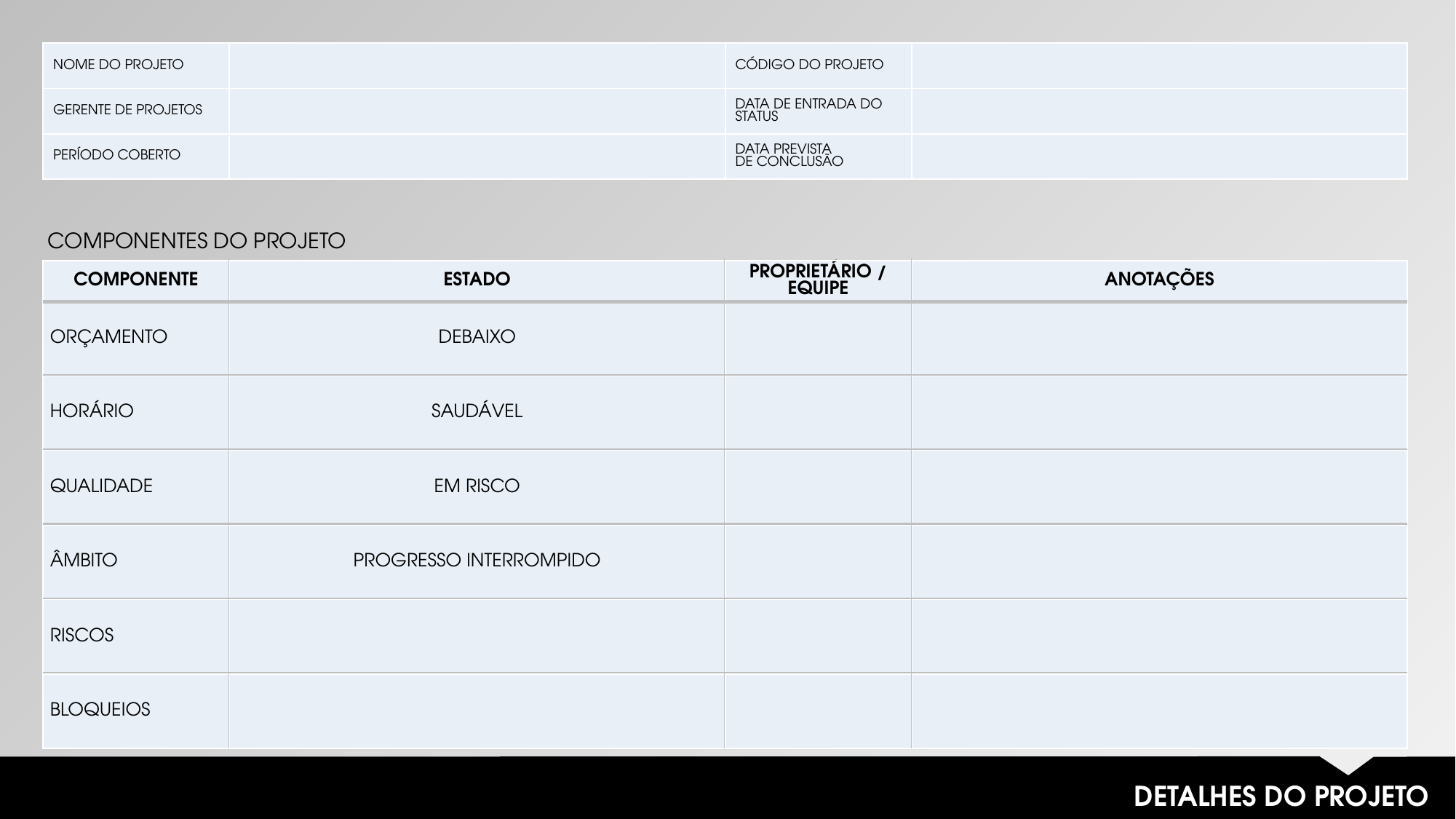

| NOME DO PROJETO |  | CÓDIGO DO PROJETO |  |
| --- | --- | --- | --- |
| GERENTE DE PROJETOS |  | DATA DE ENTRADA DO STATUS |  |
| PERÍODO COBERTO |  | DATA PREVISTA DE CONCLUSÃO |  |
COMPONENTES DO PROJETO
| COMPONENTE | ESTADO | PROPRIETÁRIO / EQUIPE | ANOTAÇÕES |
| --- | --- | --- | --- |
| ORÇAMENTO | DEBAIXO |  |  |
| HORÁRIO | SAUDÁVEL |  |  |
| QUALIDADE | EM RISCO |  |  |
| ÂMBITO | PROGRESSO INTERROMPIDO |  |  |
| RISCOS |  |  |  |
| BLOQUEIOS |  |  |  |

DETALHES DO PROJETO